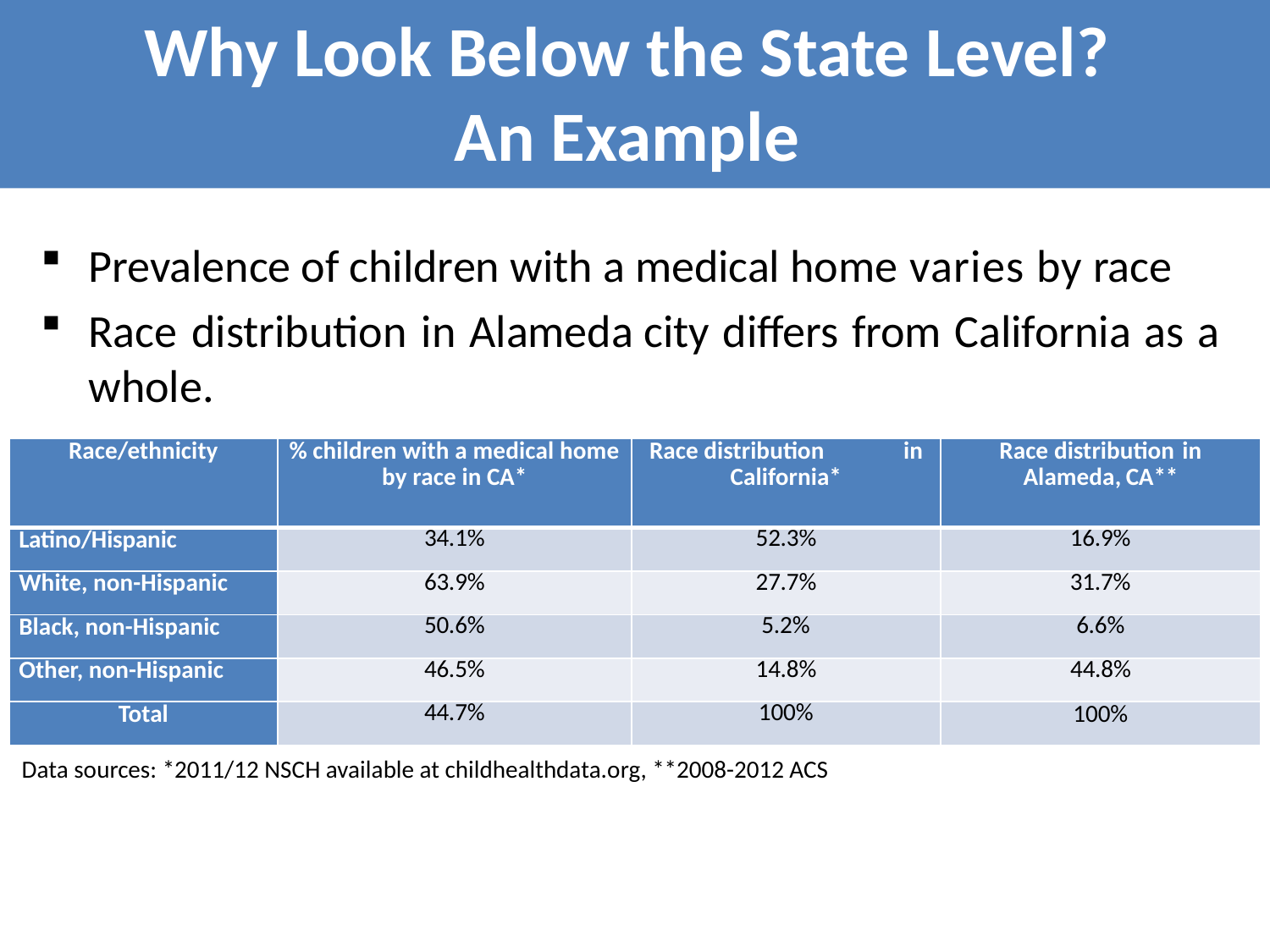

Why Look Below the State Level?
An Example
Prevalence of children with a medical home varies by race
Race distribution in Alameda city differs from California as a whole.
| Race/ethnicity | % children with a medical home by race in CA\* | Race distribution in California\* | Race distribution in Alameda, CA\*\* |
| --- | --- | --- | --- |
| Latino/Hispanic | 34.1% | 52.3% | 16.9% |
| White, non-Hispanic | 63.9% | 27.7% | 31.7% |
| Black, non-Hispanic | 50.6% | 5.2% | 6.6% |
| Other, non-Hispanic | 46.5% | 14.8% | 44.8% |
| Total | 44.7% | 100% | 100% |
Data sources: *2011/12 NSCH available at childhealthdata.org, **2008-2012 ACS